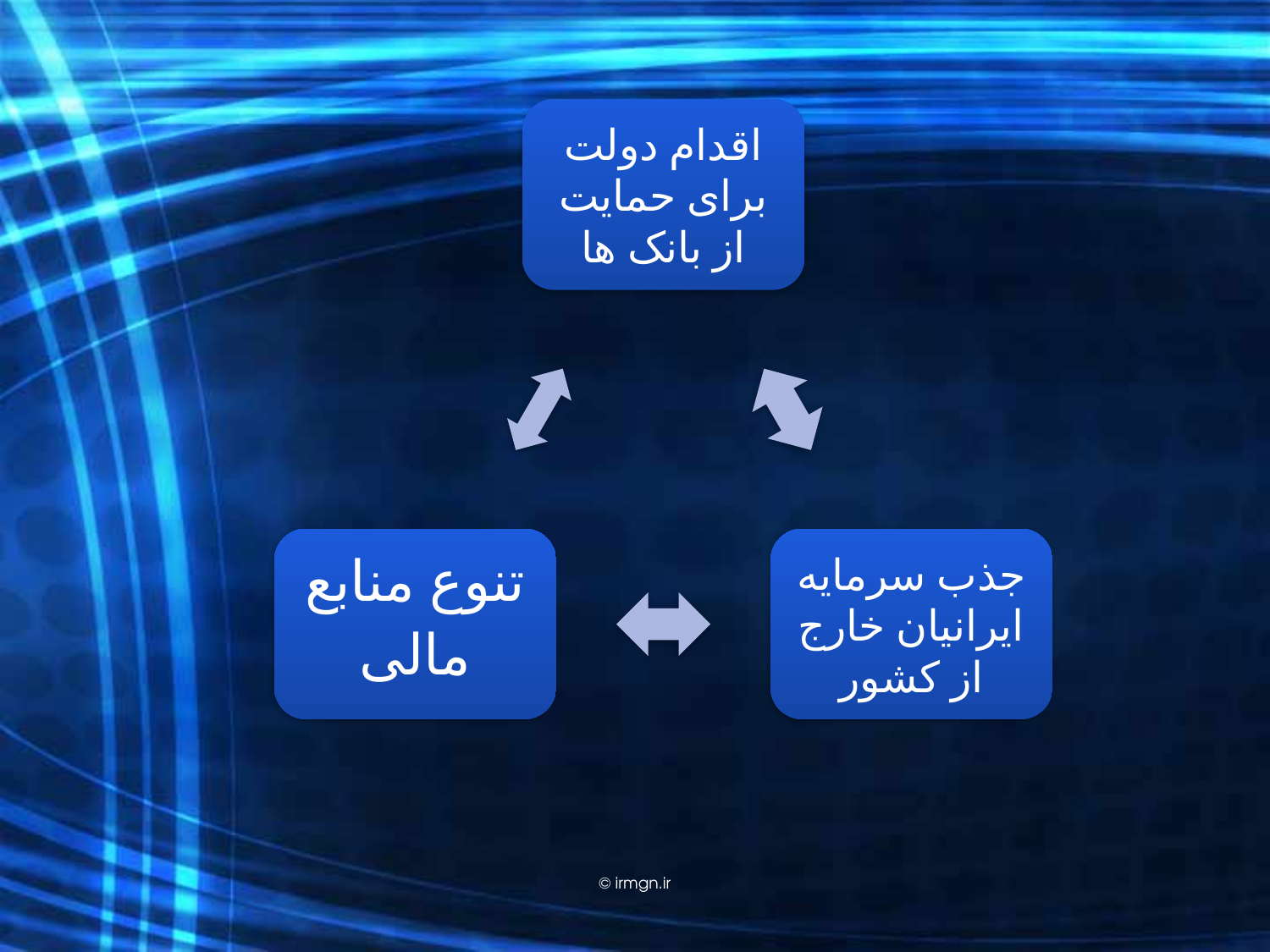

اقدام دولت برای حمایت از بانک ها
جذب سرمایه ایرانیان خارج از کشور
تنوع منابع مالی
© irmgn.ir